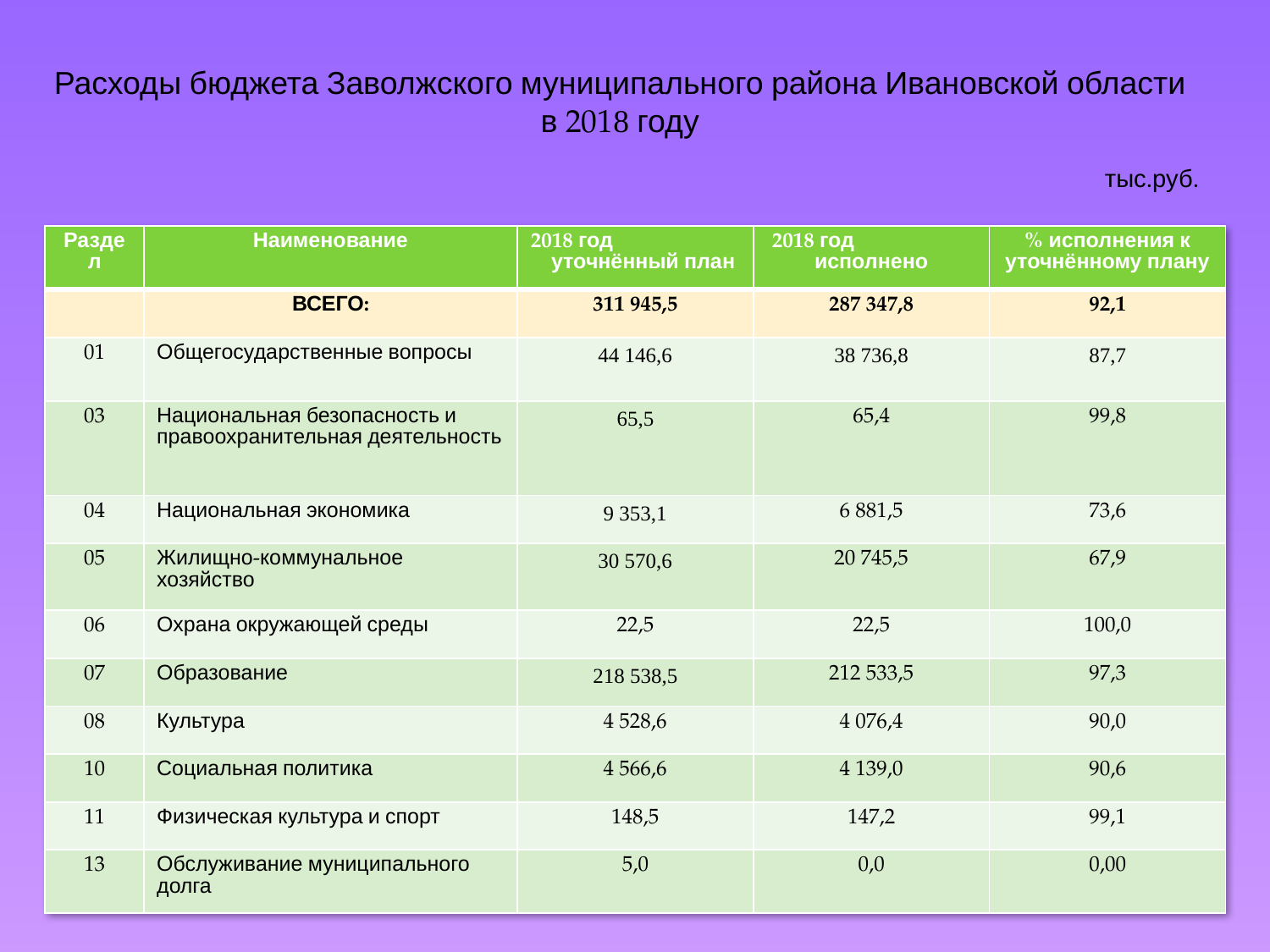

Расходы бюджета Заволжского муниципального района Ивановской области
в 2018 году
тыс.руб.
| Раздел | Наименование | 2018 год уточнённый план | 2018 год исполнено | % исполнения к уточнённому плану |
| --- | --- | --- | --- | --- |
|  | ВСЕГО: | 311 945,5 | 287 347,8 | 92,1 |
| 01 | Общегосударственные вопросы | 44 146,6 | 38 736,8 | 87,7 |
| 03 | Национальная безопасность и правоохранительная деятельность | 65,5 | 65,4 | 99,8 |
| 04 | Национальная экономика | 9 353,1 | 6 881,5 | 73,6 |
| 05 | Жилищно-коммунальное хозяйство | 30 570,6 | 20 745,5 | 67,9 |
| 06 | Охрана окружающей среды | 22,5 | 22,5 | 100,0 |
| 07 | Образование | 218 538,5 | 212 533,5 | 97,3 |
| 08 | Культура | 4 528,6 | 4 076,4 | 90,0 |
| 10 | Социальная политика | 4 566,6 | 4 139,0 | 90,6 |
| 11 | Физическая культура и спорт | 148,5 | 147,2 | 99,1 |
| 13 | Обслуживание муниципального долга | 5,0 | 0,0 | 0,00 |